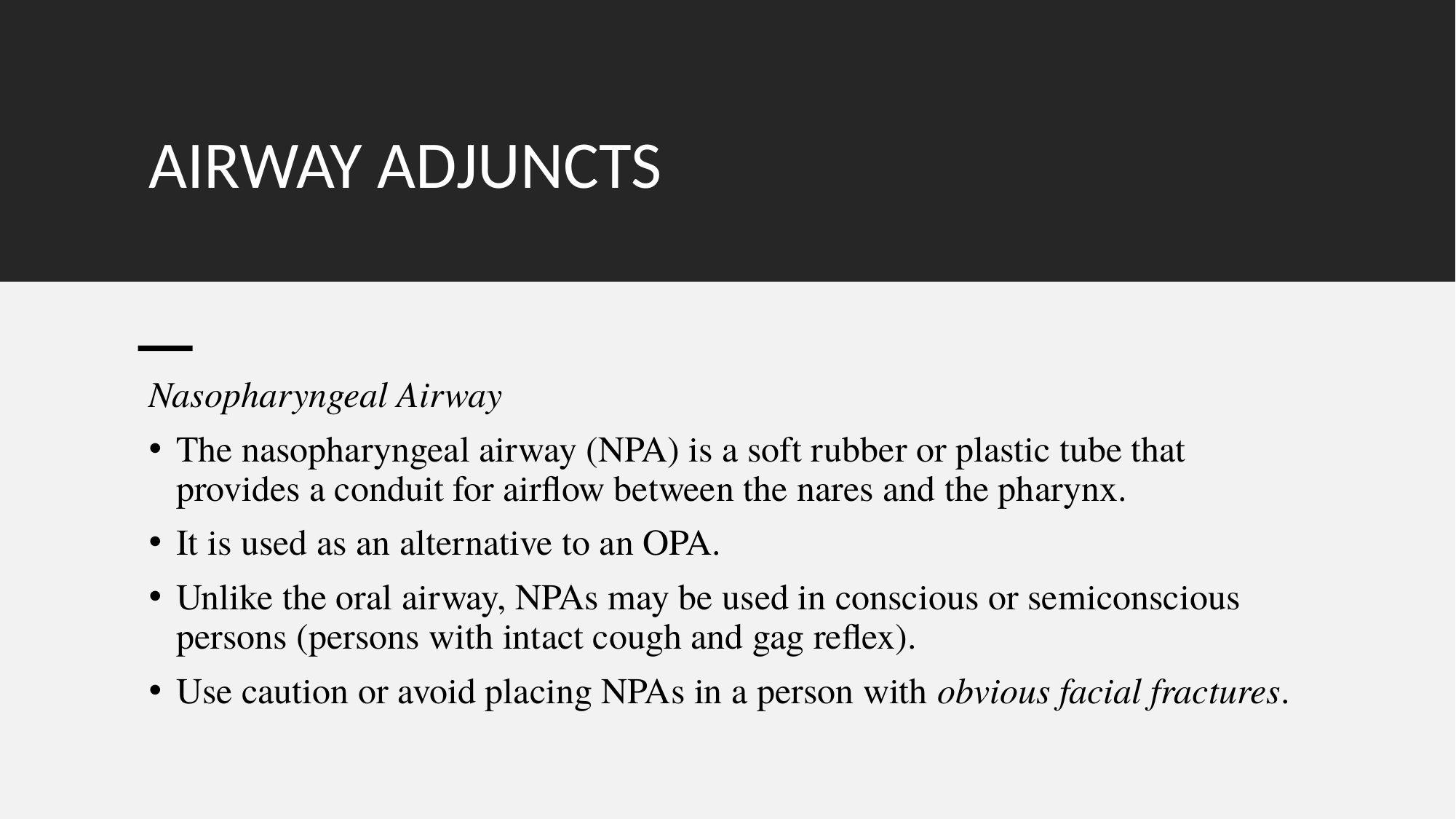

# AIRWAY ADJUNCTS

Nasopharyngeal Airway
The nasopharyngeal airway (NPA) is a soft rubber or plastic tube that provides a conduit for airflow between the nares and the pharynx.
It is used as an alternative to an OPA.
Unlike the oral airway, NPAs may be used in conscious or semiconscious persons (persons with intact cough and gag reflex).
Use caution or avoid placing NPAs in a person with obvious facial fractures.